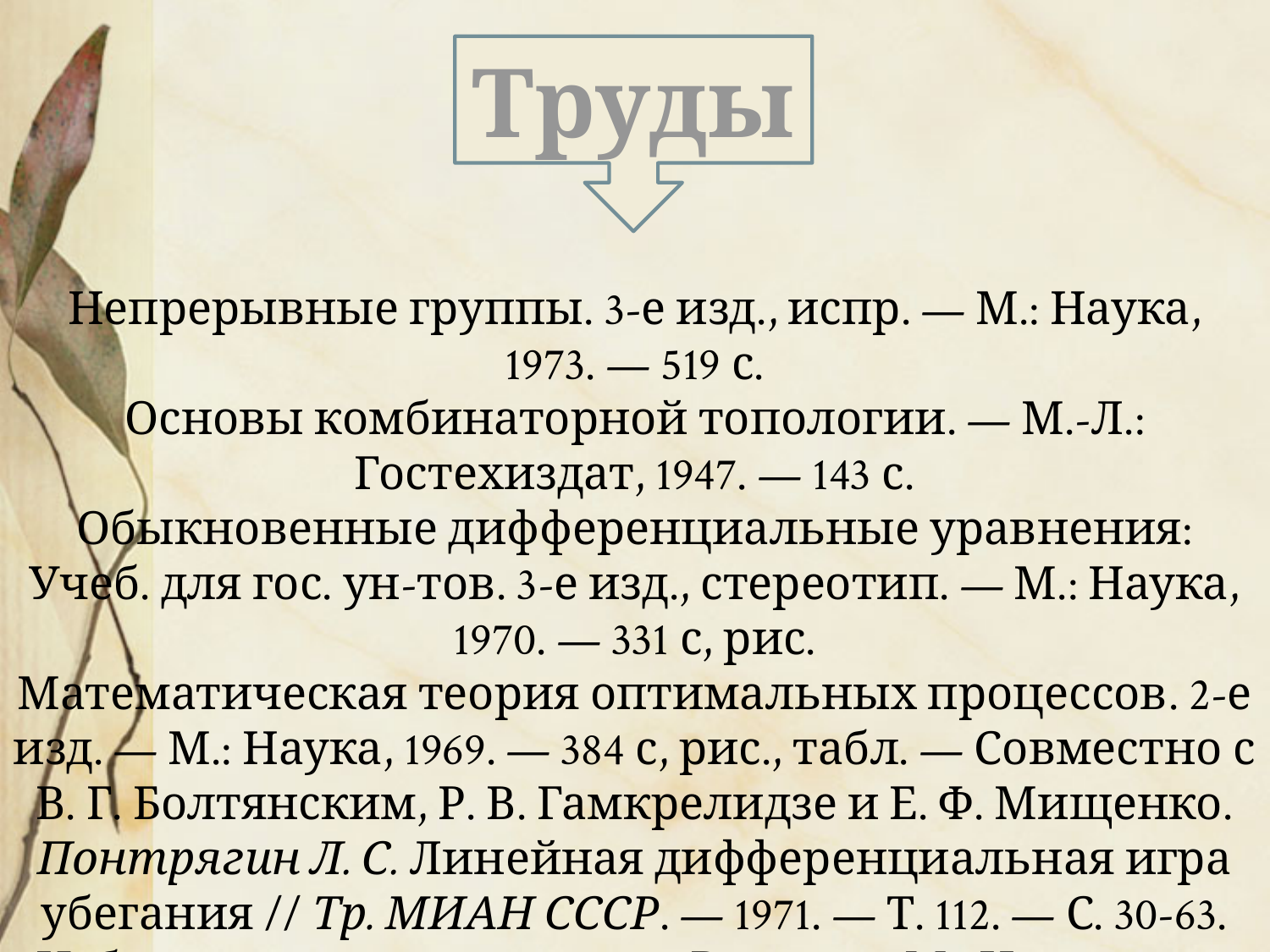

Труды
Непрерывные группы. 3-е изд., испр. — М.: Наука, 1973. — 519 с.
Основы комбинаторной топологии. — М.-Л.: Гостехиздат, 1947. — 143 с.
Обыкновенные дифференциальные уравнения: Учеб. для гос. ун-тов. 3-е изд., стереотип. — М.: Наука, 1970. — 331 с, рис.
Математическая теория оптимальных процессов. 2-е изд. — М.: Наука, 1969. — 384 с, рис., табл. — Совместно с В. Г. Болтянским, Р. В. Гамкрелидзе и Е. Ф. Мищенко.
Понтрягин Л. С. Линейная дифференциальная игра убегания // Тр. МИАН СССР. — 1971. — Т. 112. — С. 30-63.
Избранные научные труды. В 3-х т. — М.: Наука, 1988.
Статьи Понтрягина в журнале Квант (1982—1985).